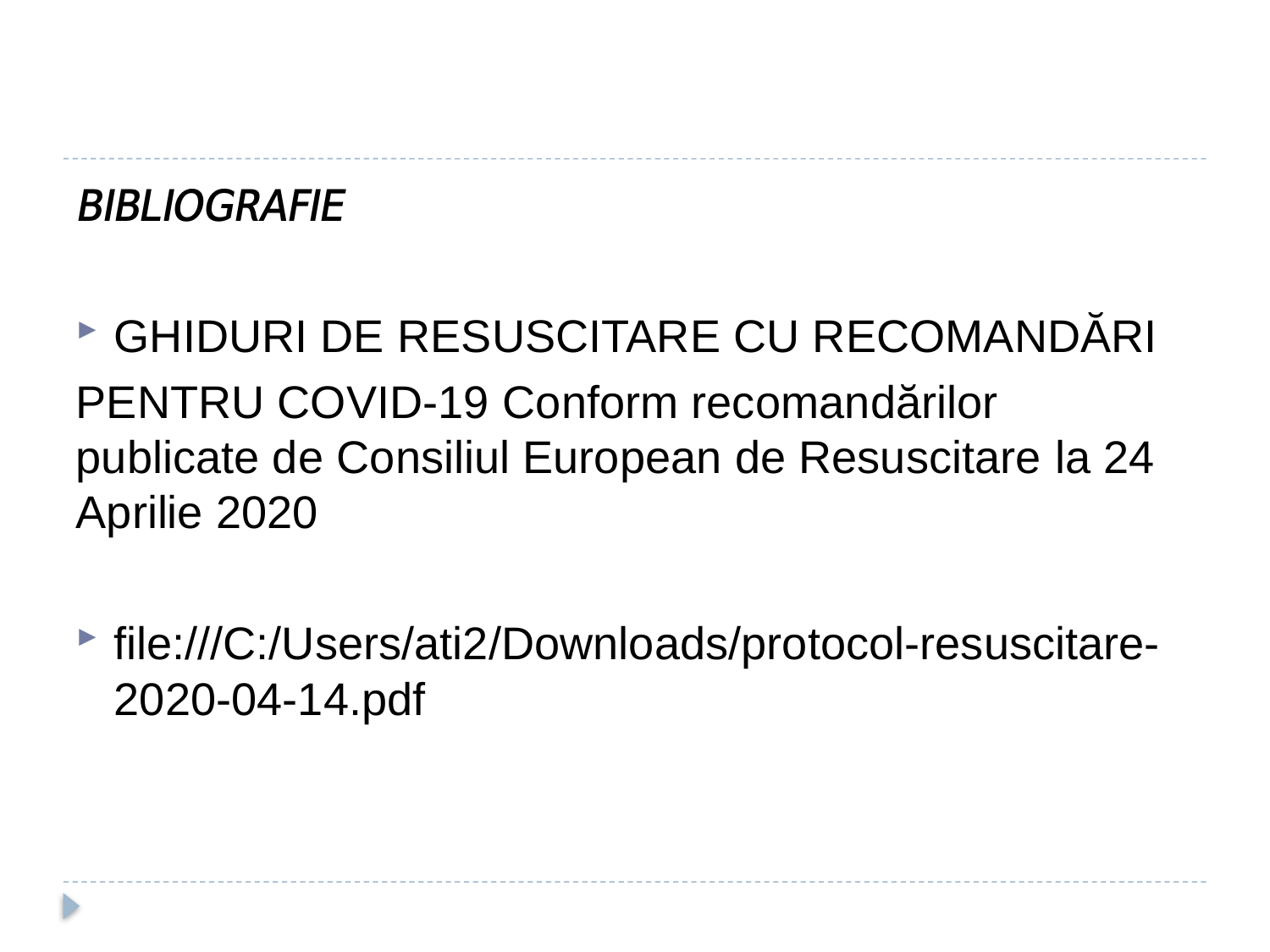

#
BIBLIOGRAFIE

GHIDURI DE RESUSCITARE CU RECOMANDĂRI
PENTRU COVID-19 Conform recomandărilor publicate de Consiliul European de Resuscitare la 24 Aprilie 2020

file:///C:/Users/ati2/Downloads/protocol-resuscitare-2020-04-14.pdf